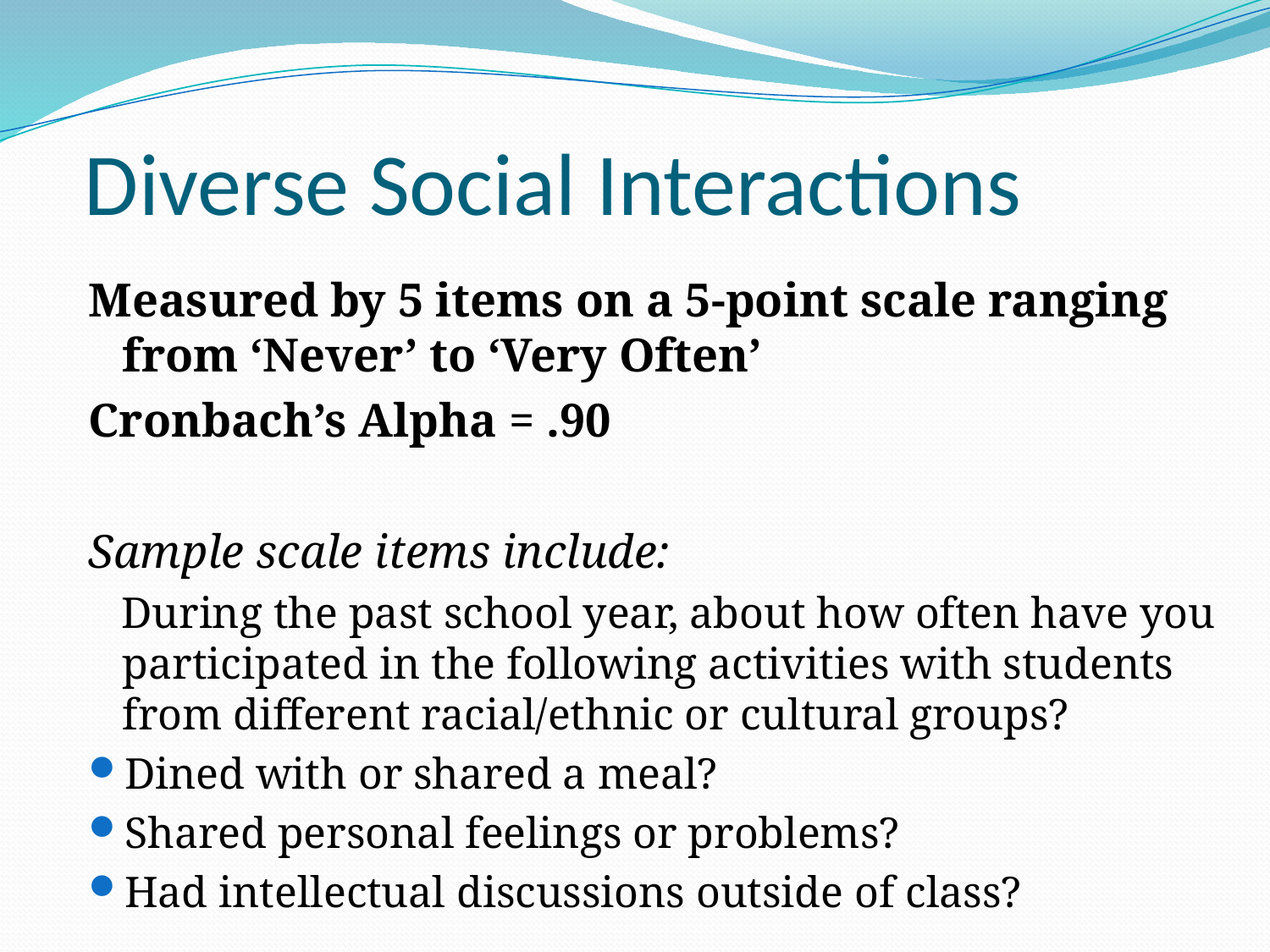

# Diverse Social Interactions
Measured by 5 items on a 5-point scale ranging from ‘Never’ to ‘Very Often’
Cronbach’s Alpha = .90

Sample scale items include:
   During the past school year, about how often have you participated in the following activities with students from different racial/ethnic or cultural groups?
Dined with or shared a meal?
Shared personal feelings or problems?
Had intellectual discussions outside of class?